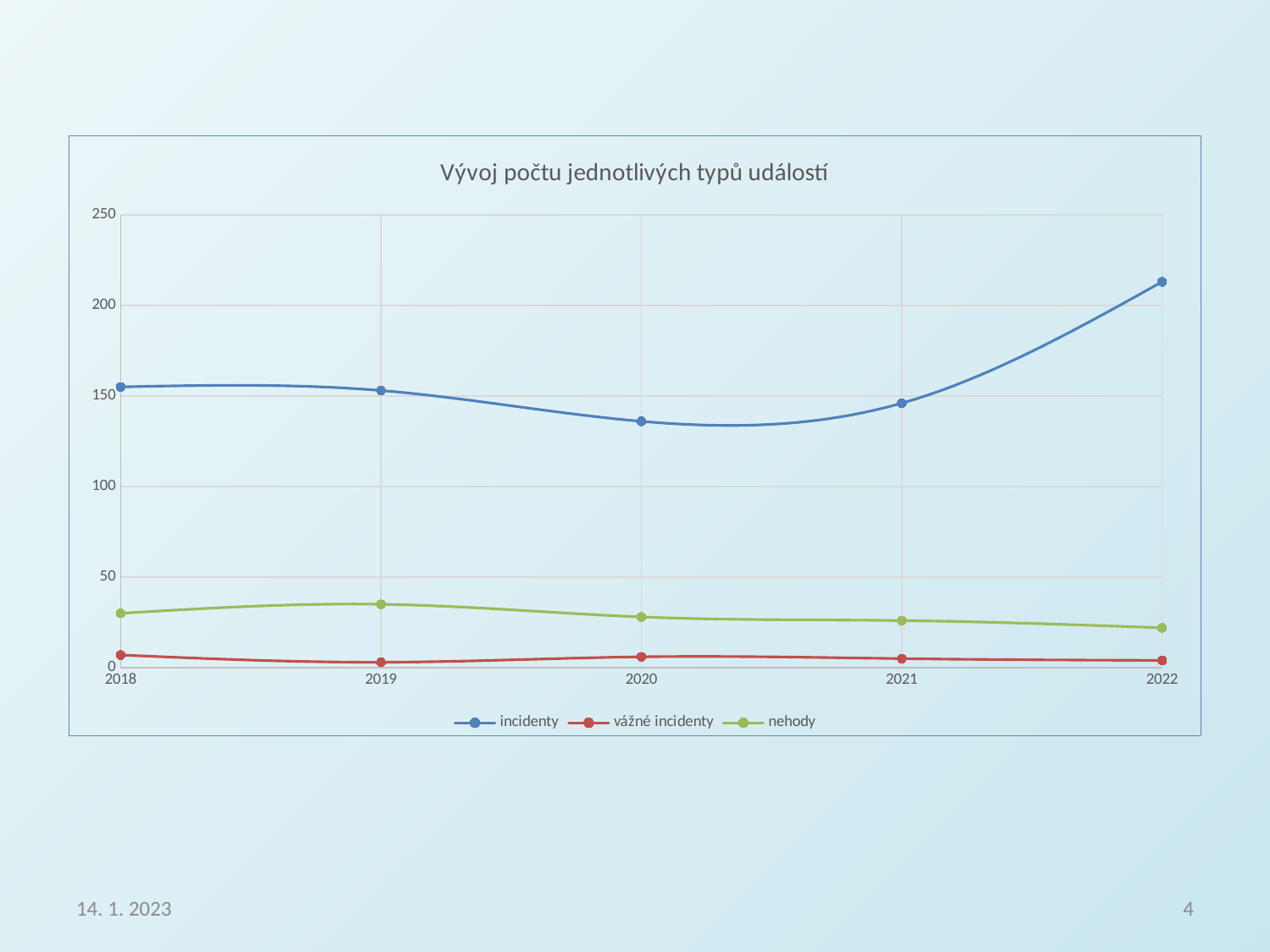

### Chart: Vývoj počtu jednotlivých typů událostí

| Category | incidenty | vážné incidenty | nehody |
|---|---|---|---|
14. 1. 2023

4